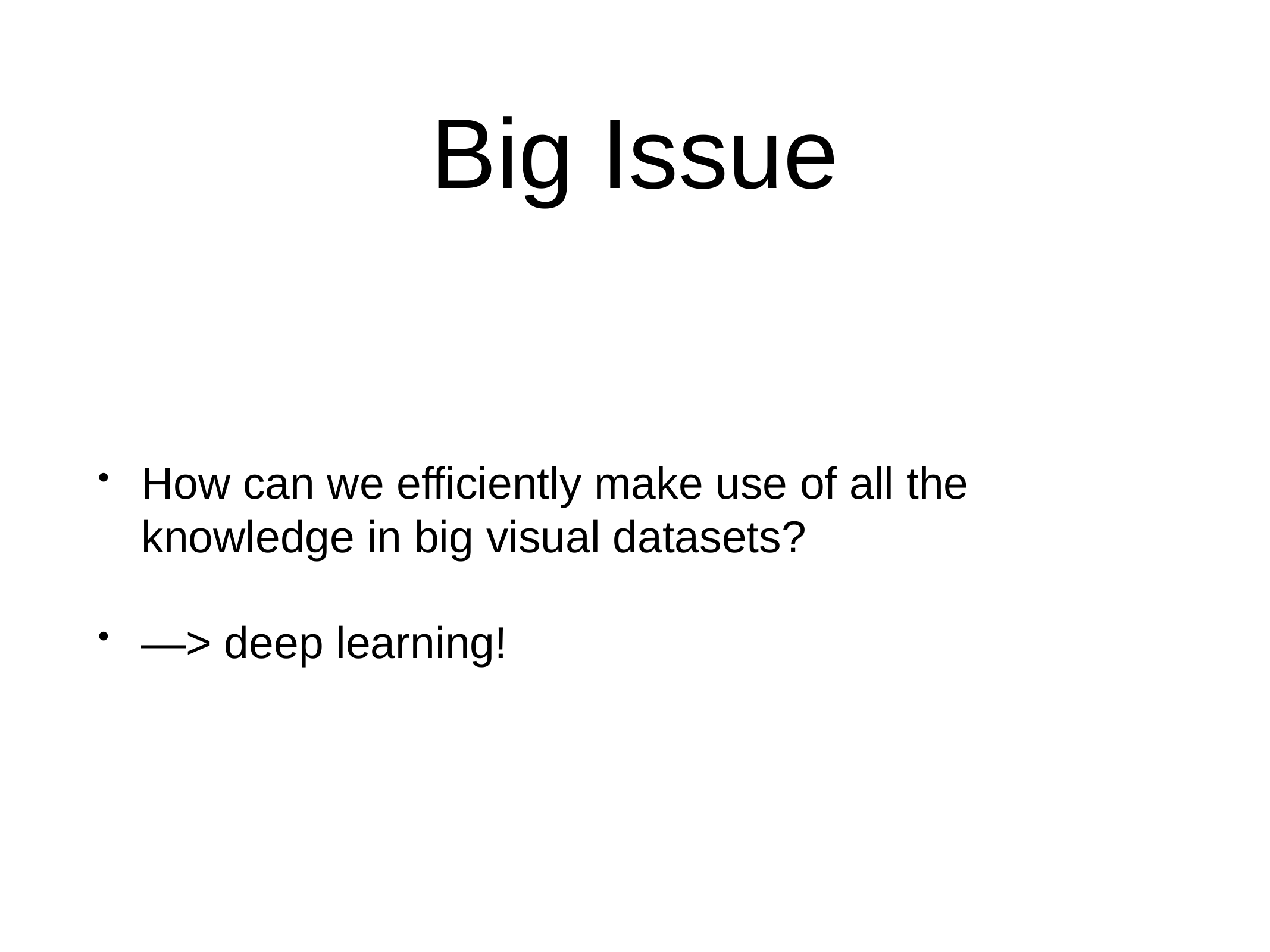

# Big Issue
How can we efficiently make use of all the knowledge in big visual datasets?
—> deep learning!